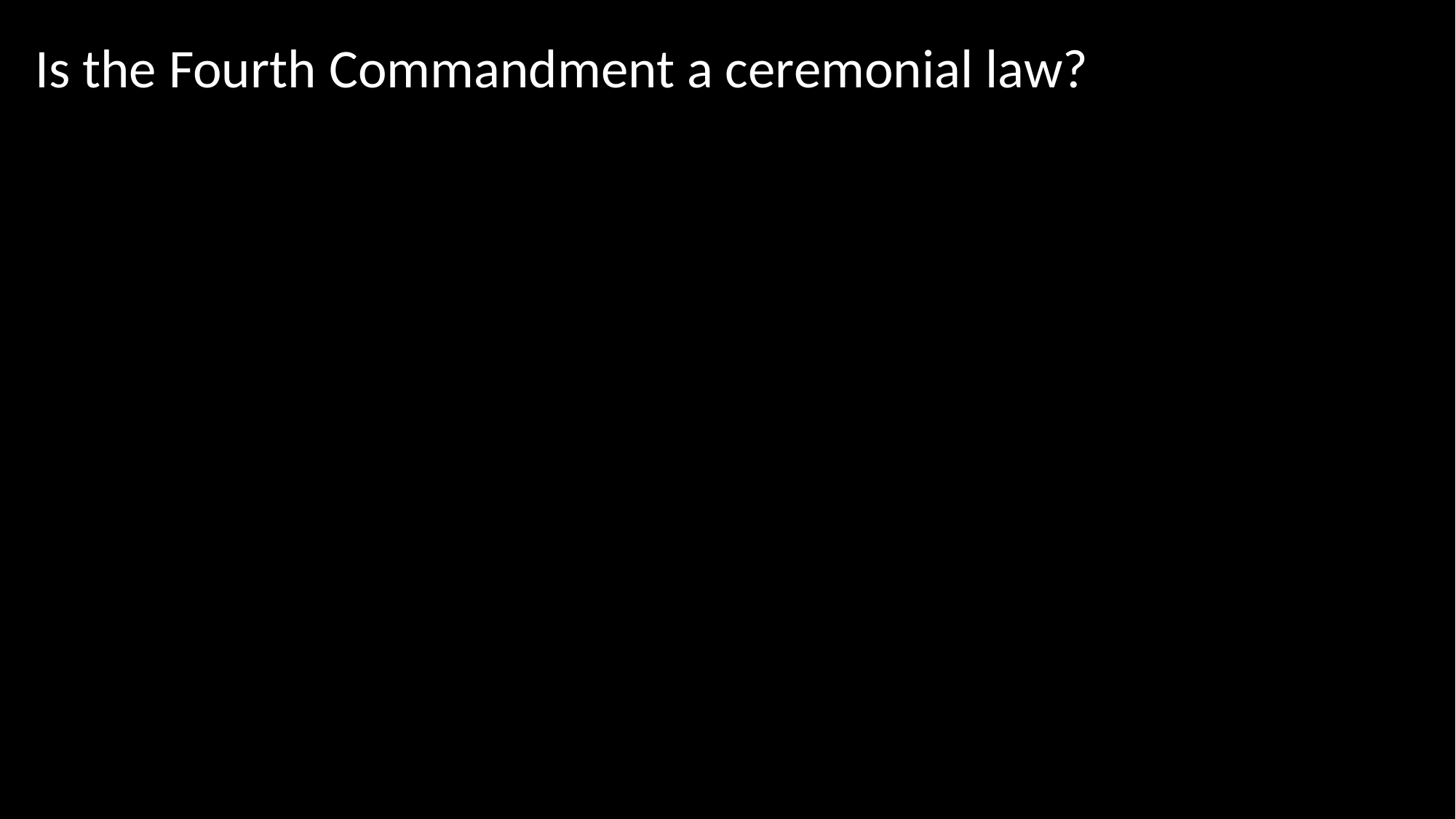

Is the Fourth Commandment a ceremonial law?